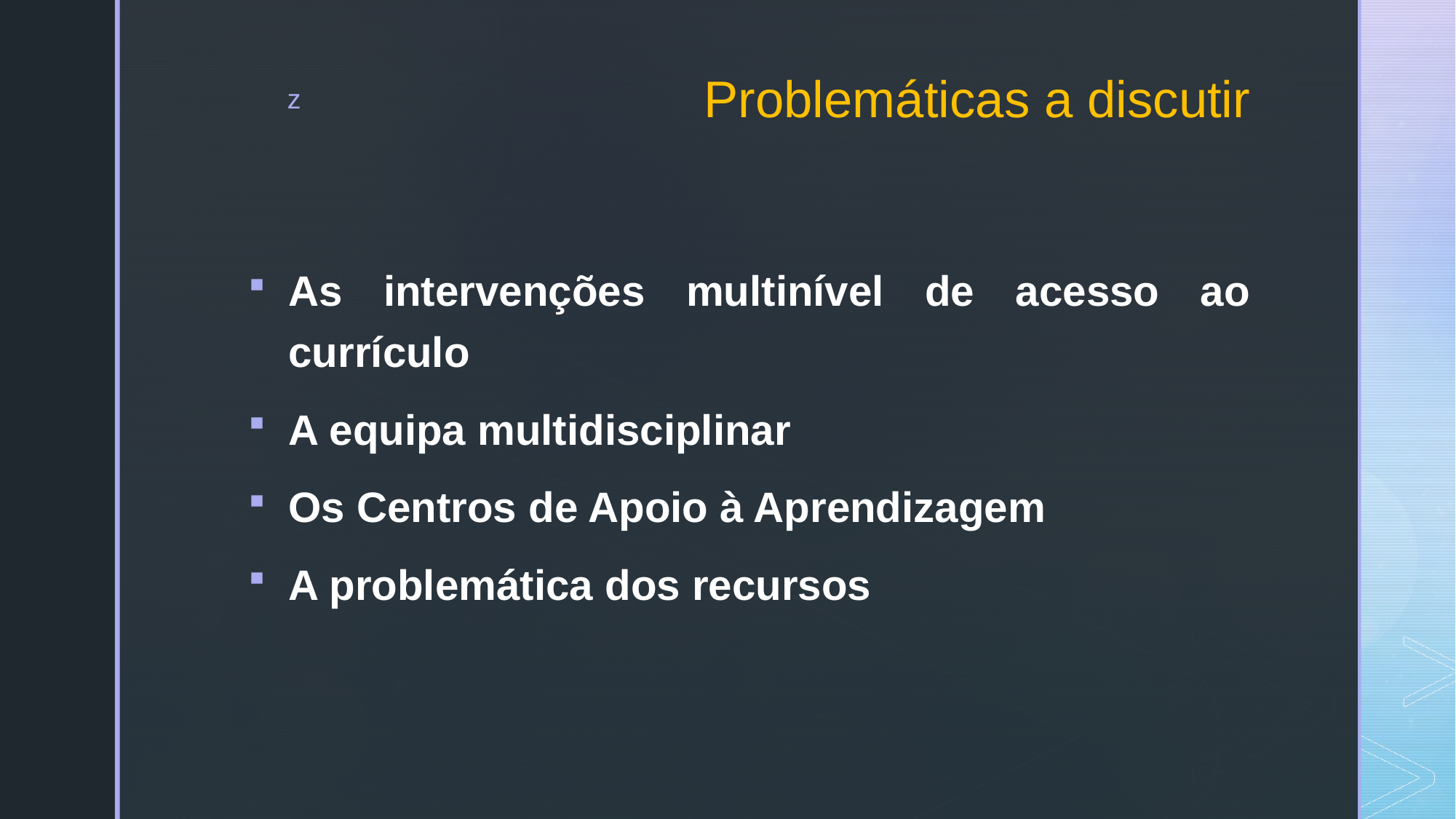

# Problemáticas a discutir
As intervenções multinível de acesso ao currículo
A equipa multidisciplinar
Os Centros de Apoio à Aprendizagem
A problemática dos recursos